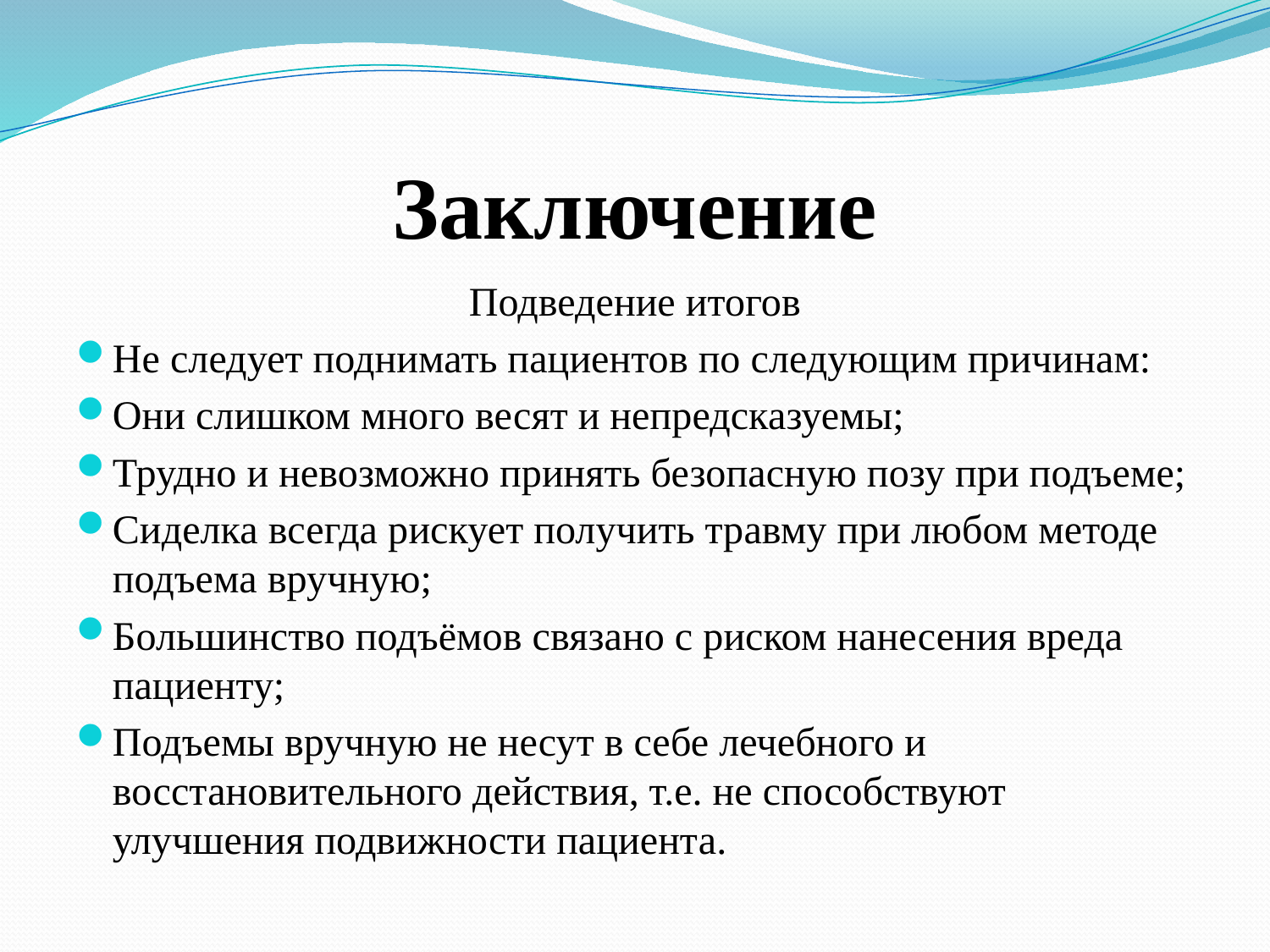

# Заключение
Подведение итогов
Не следует поднимать пациентов по следующим причинам:
Они слишком много весят и непредсказуемы;
Трудно и невозможно принять безопасную позу при подъеме;
Сиделка всегда рискует получить травму при любом методе подъема вручную;
Большинство подъёмов связано с риском нанесения вреда пациенту;
Подъемы вручную не несут в себе лечебного и восстановительного действия, т.е. не способствуют улучшения подвижности пациента.